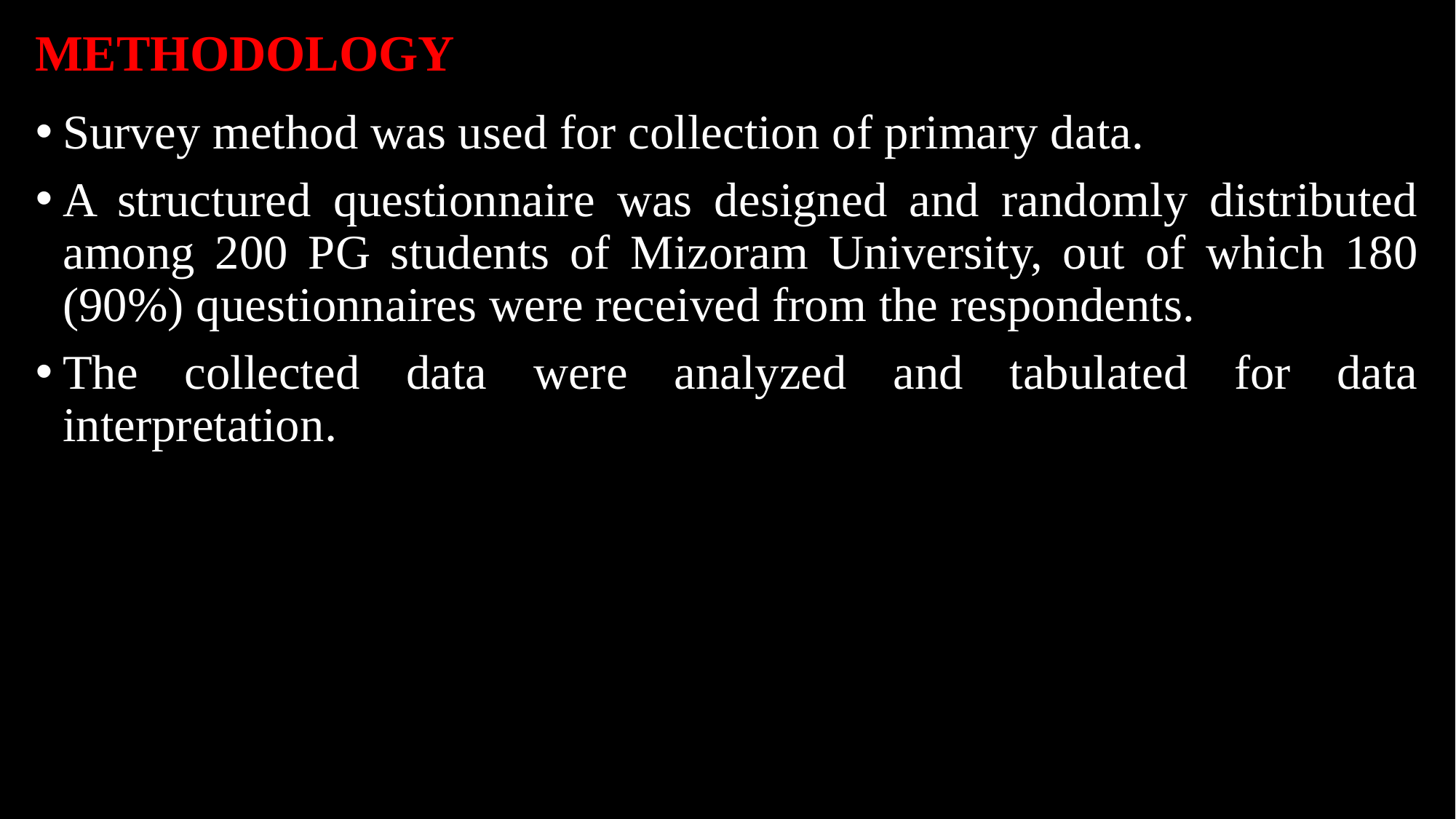

# METHODOLOGY
Survey method was used for collection of primary data.
A structured questionnaire was designed and randomly distributed among 200 PG students of Mizoram University, out of which 180 (90%) questionnaires were received from the respondents.
The collected data were analyzed and tabulated for data interpretation.